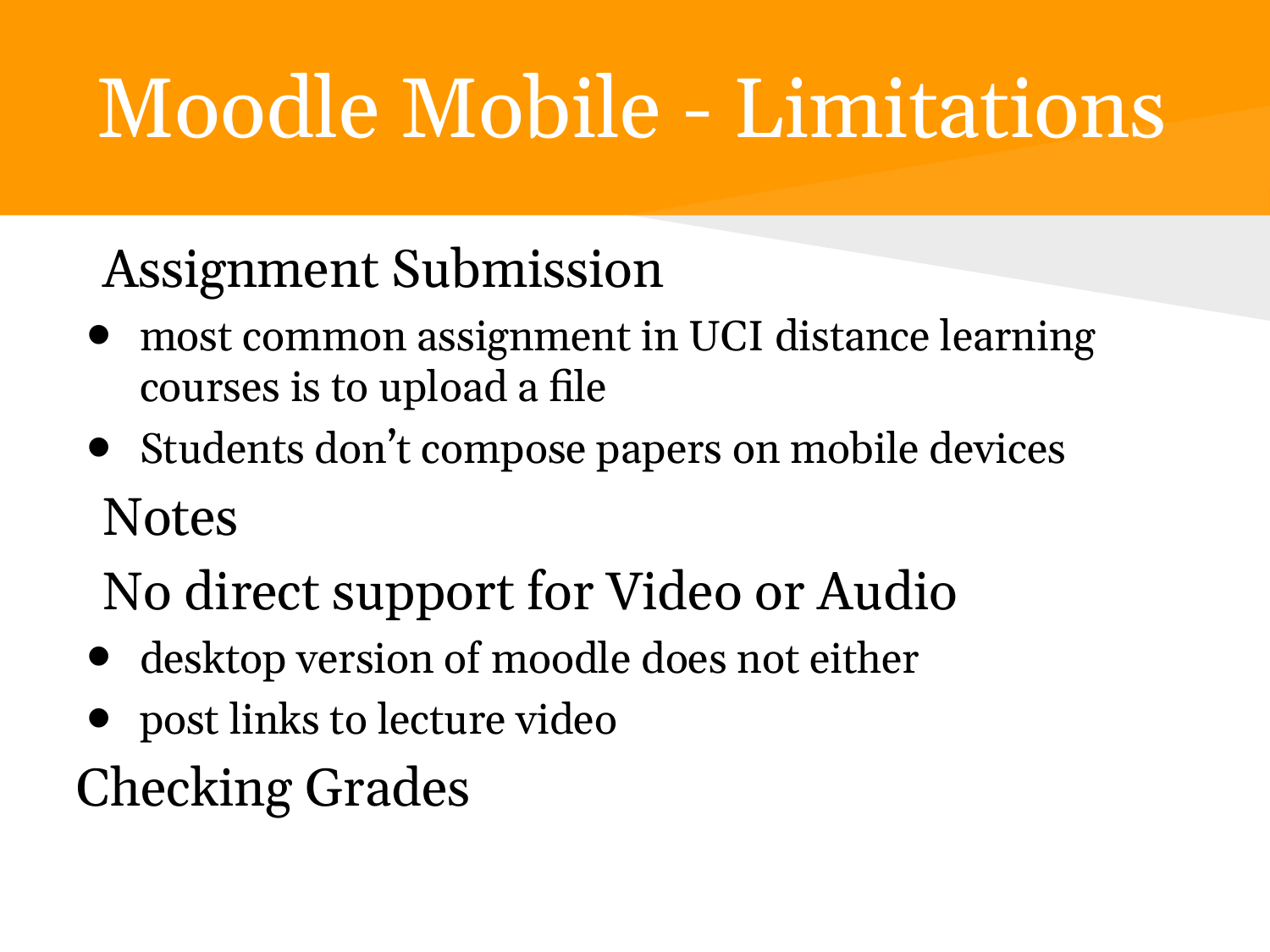

# Moodle Mobile - Limitations
Assignment Submission
most common assignment in UCI distance learning courses is to upload a file
Students don’t compose papers on mobile devices
Notes
No direct support for Video or Audio
desktop version of moodle does not either
post links to lecture video
Checking Grades